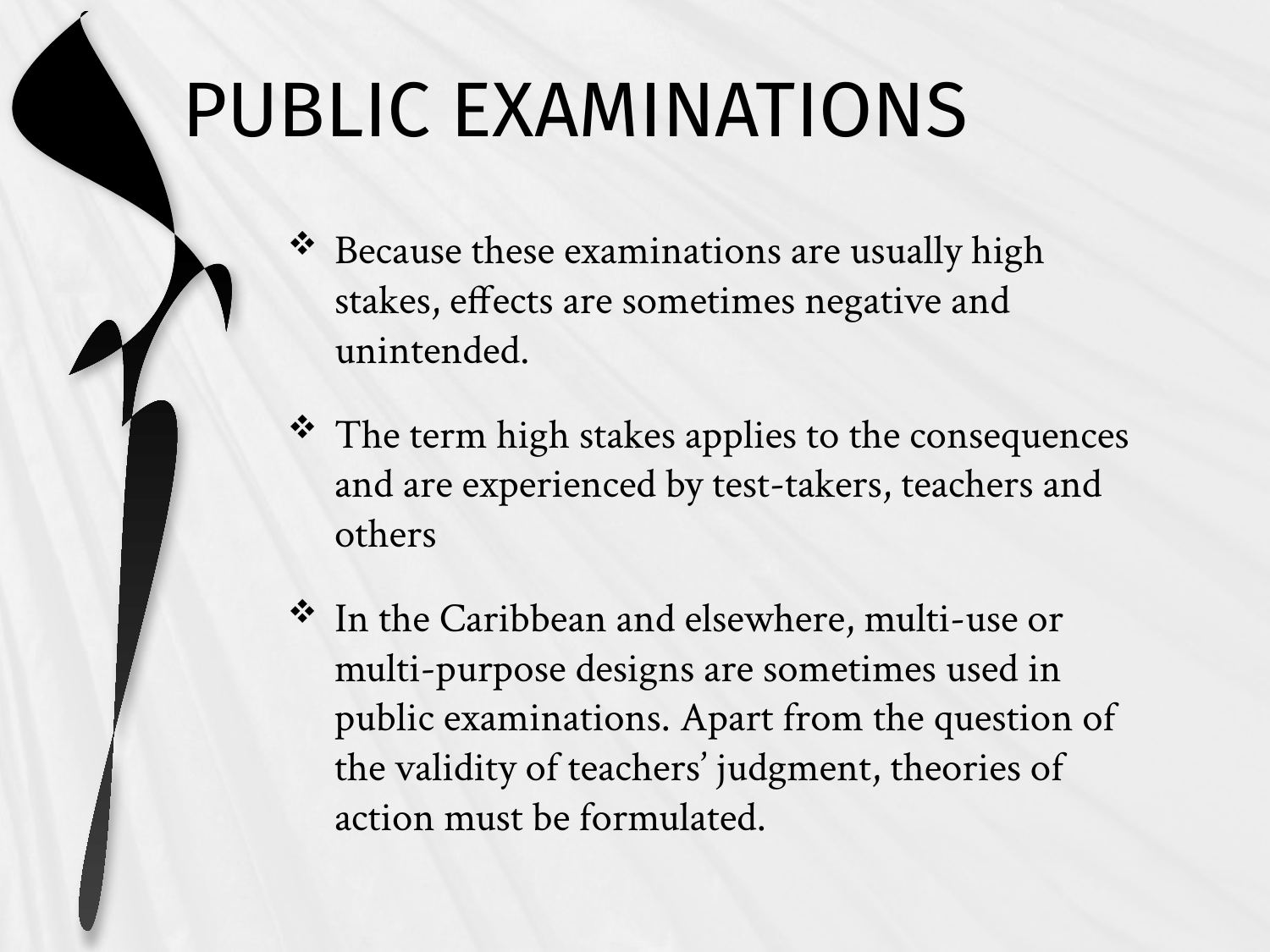

# PUBLIC EXAMINATIONS
Because these examinations are usually high stakes, effects are sometimes negative and unintended.
The term high stakes applies to the consequences and are experienced by test-takers, teachers and others
In the Caribbean and elsewhere, multi-use or multi-purpose designs are sometimes used in public examinations. Apart from the question of the validity of teachers’ judgment, theories of action must be formulated.